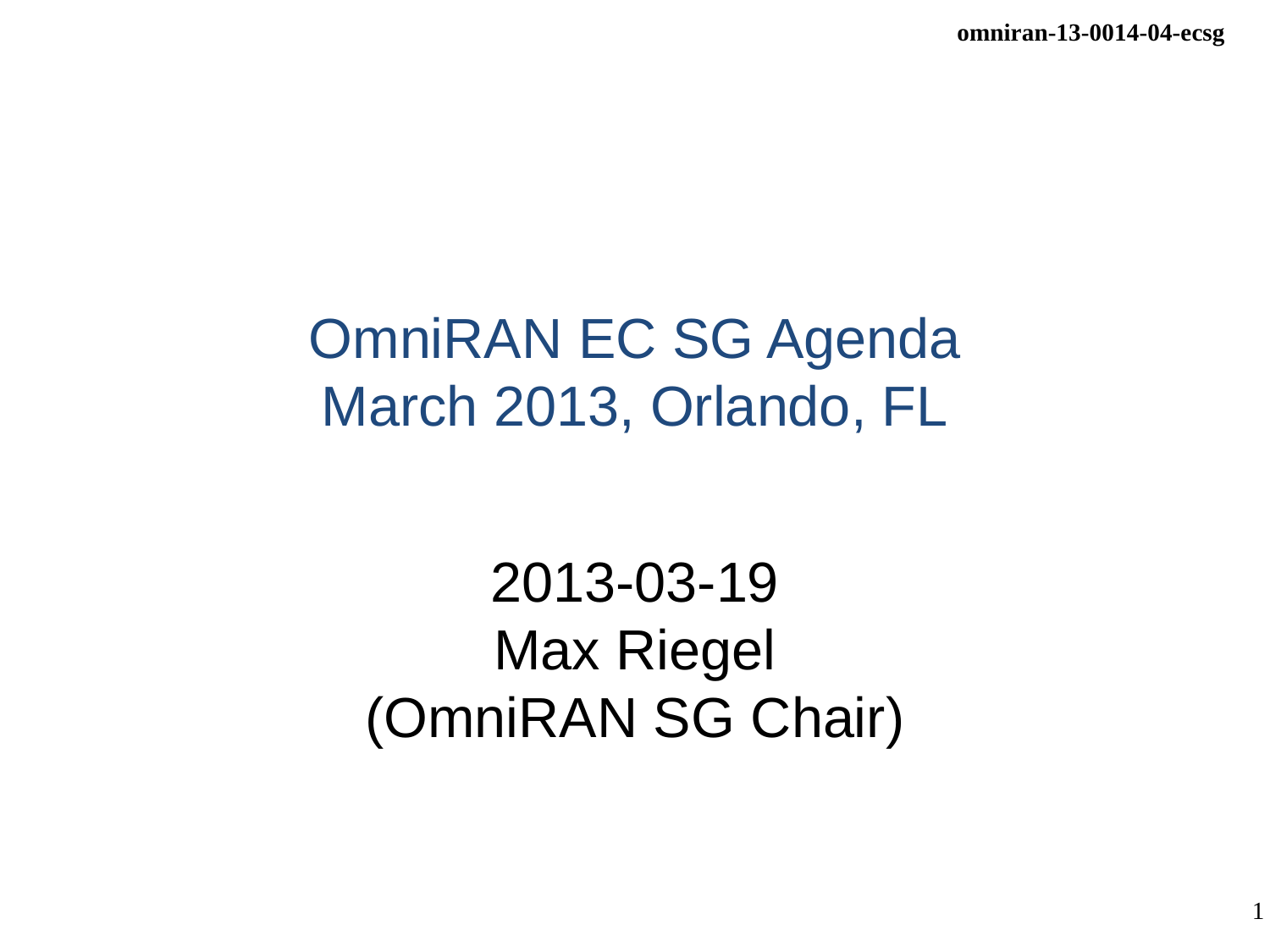

# OmniRAN EC SG Agenda March 2013, Orlando, FL
2013-03-19
Max Riegel
(OmniRAN SG Chair)